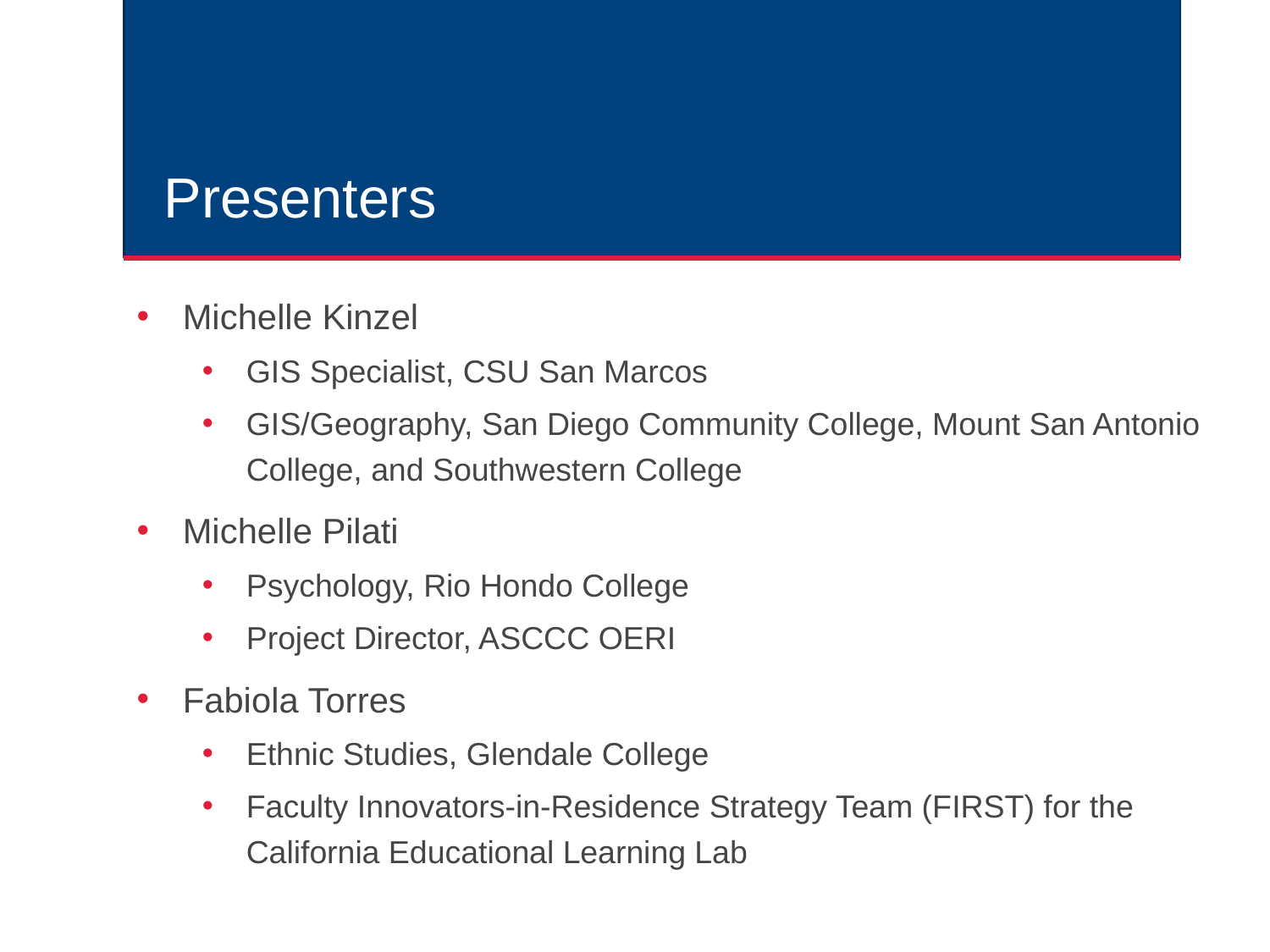

# Presenters
Michelle Kinzel
GIS Specialist, CSU San Marcos
GIS/Geography, San Diego Community College, Mount San Antonio College, and Southwestern College
Michelle Pilati
Psychology, Rio Hondo College
Project Director, ASCCC OERI
Fabiola Torres
Ethnic Studies, Glendale College
Faculty Innovators-in-Residence Strategy Team (FIRST) for the California Educational Learning Lab